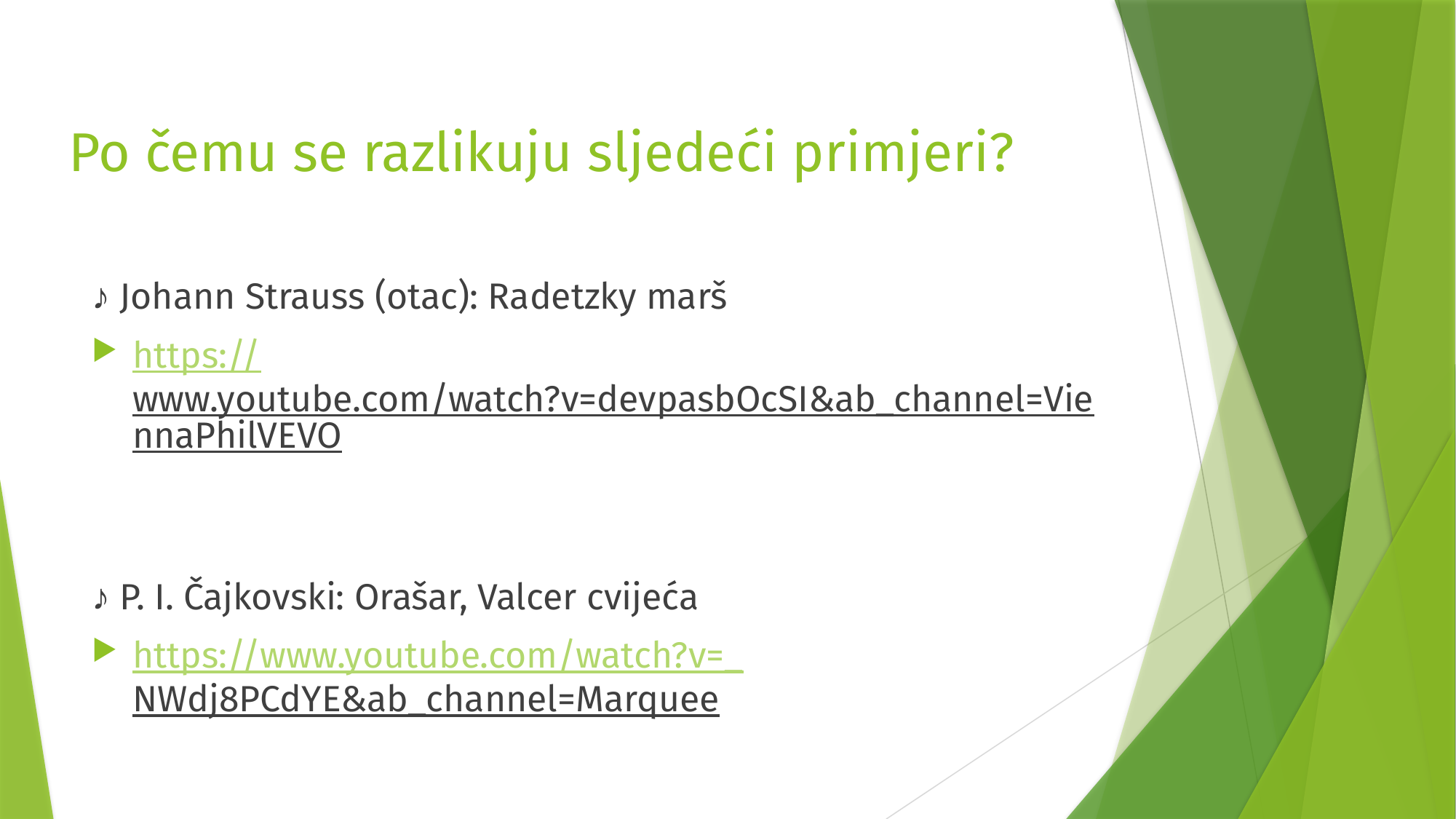

# Po čemu se razlikuju sljedeći primjeri?
♪ Johann Strauss (otac): Radetzky marš
https://www.youtube.com/watch?v=devpasbOcSI&ab_channel=ViennaPhilVEVO

♪ P. I. Čajkovski: Orašar, Valcer cvijeća
https://www.youtube.com/watch?v=_NWdj8PCdYE&ab_channel=Marquee